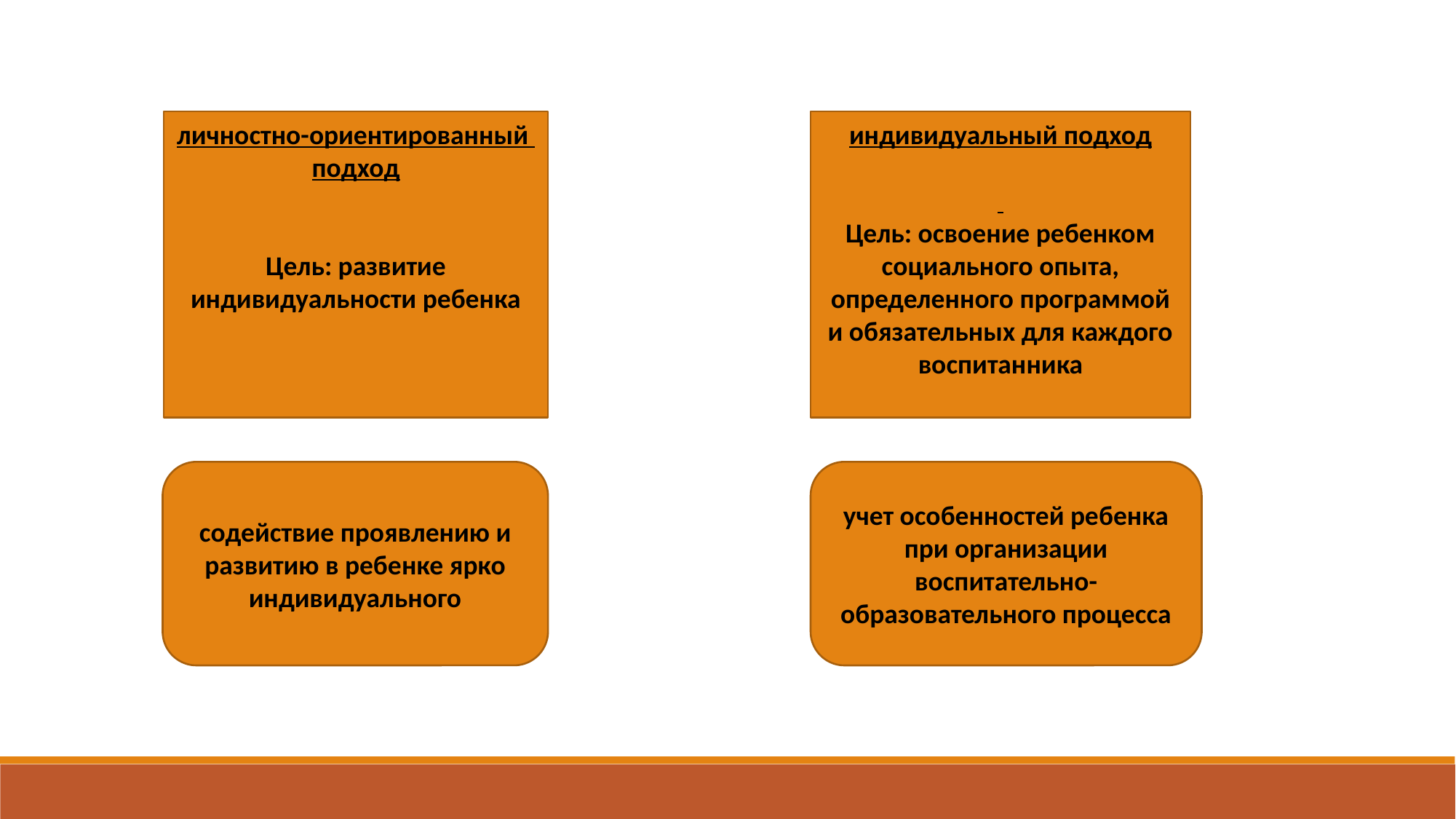

личностно-ориентированный
подход

Цель: развитие индивидуальности ребенка

индивидуальный подход

Цель: освоение ребенком социального опыта, определенного программой и обязательных для каждого воспитанника

содействие проявлению и развитию в ребенке ярко индивидуального
учет особенностей ребенка при организации воспитательно-образовательного процесса